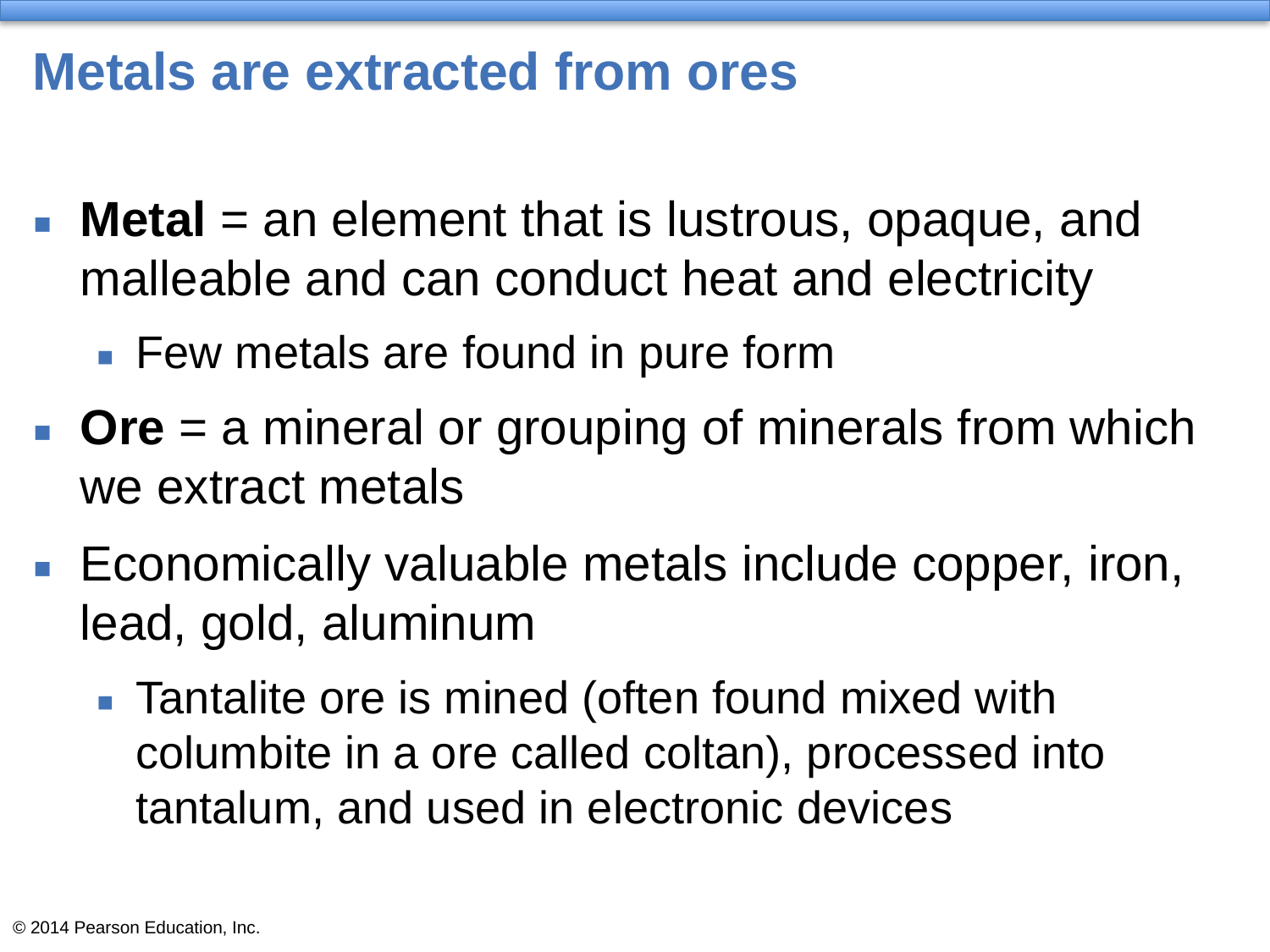

# Metals are extracted from ores
Metal = an element that is lustrous, opaque, and malleable and can conduct heat and electricity
Few metals are found in pure form
Ore = a mineral or grouping of minerals from which we extract metals
Economically valuable metals include copper, iron, lead, gold, aluminum
Tantalite ore is mined (often found mixed with columbite in a ore called coltan), processed into tantalum, and used in electronic devices